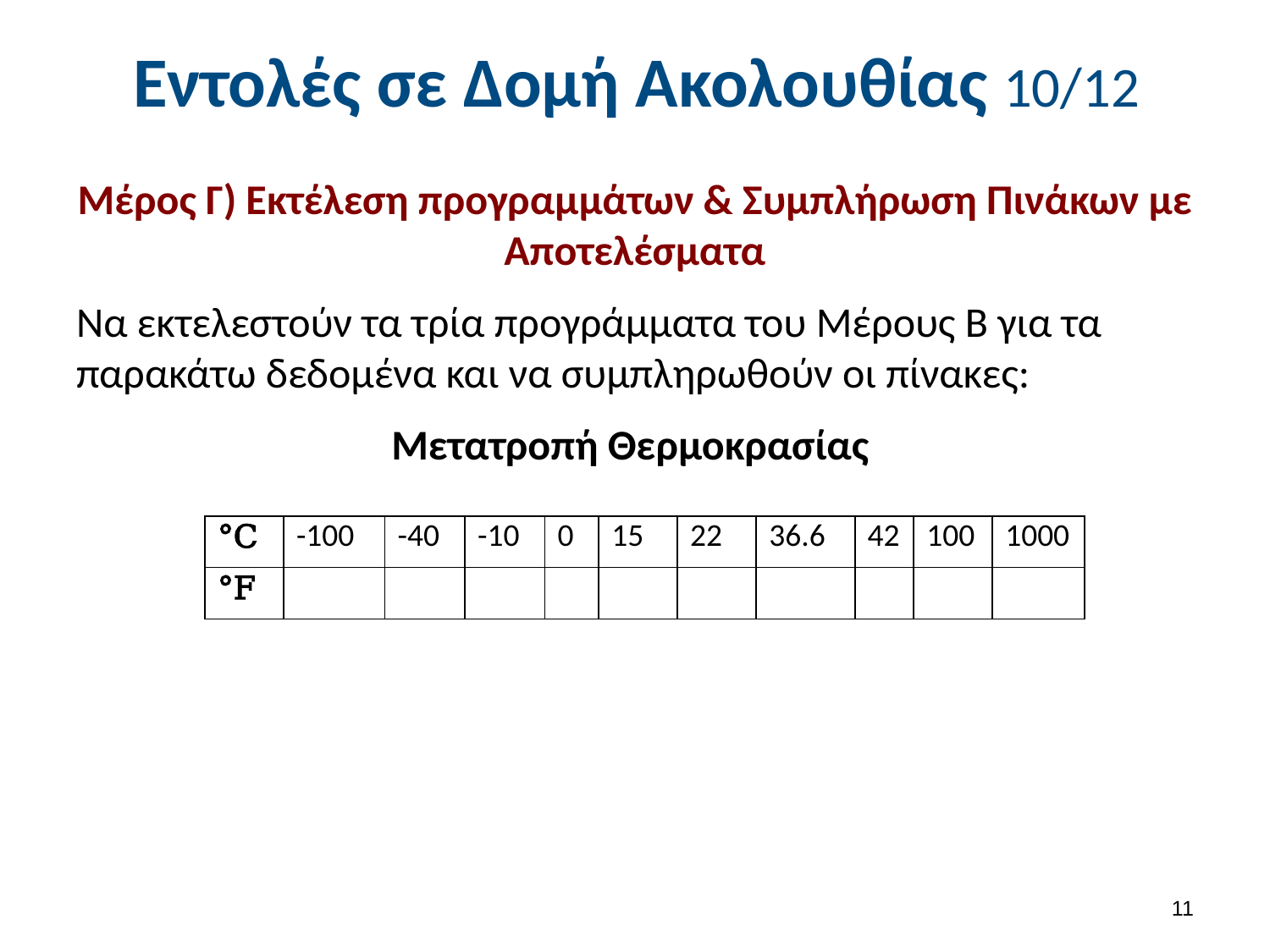

# Εντολές σε Δομή Ακολουθίας 10/12
Μέρος Γ) Εκτέλεση προγραμμάτων & Συμπλήρωση Πινάκων με Αποτελέσματα
Να εκτελεστούν τα τρία προγράμματα του Μέρους Β για τα παρακάτω δεδομένα και να συμπληρωθούν οι πίνακες:
Μετατροπή Θερμοκρασίας
| °C | -100 | -40 | -10 | 0 | 15 | 22 | 36.6 | 42 | 100 | 1000 |
| --- | --- | --- | --- | --- | --- | --- | --- | --- | --- | --- |
| °F |  |  |  |  |  |  |  |  |  |  |
11